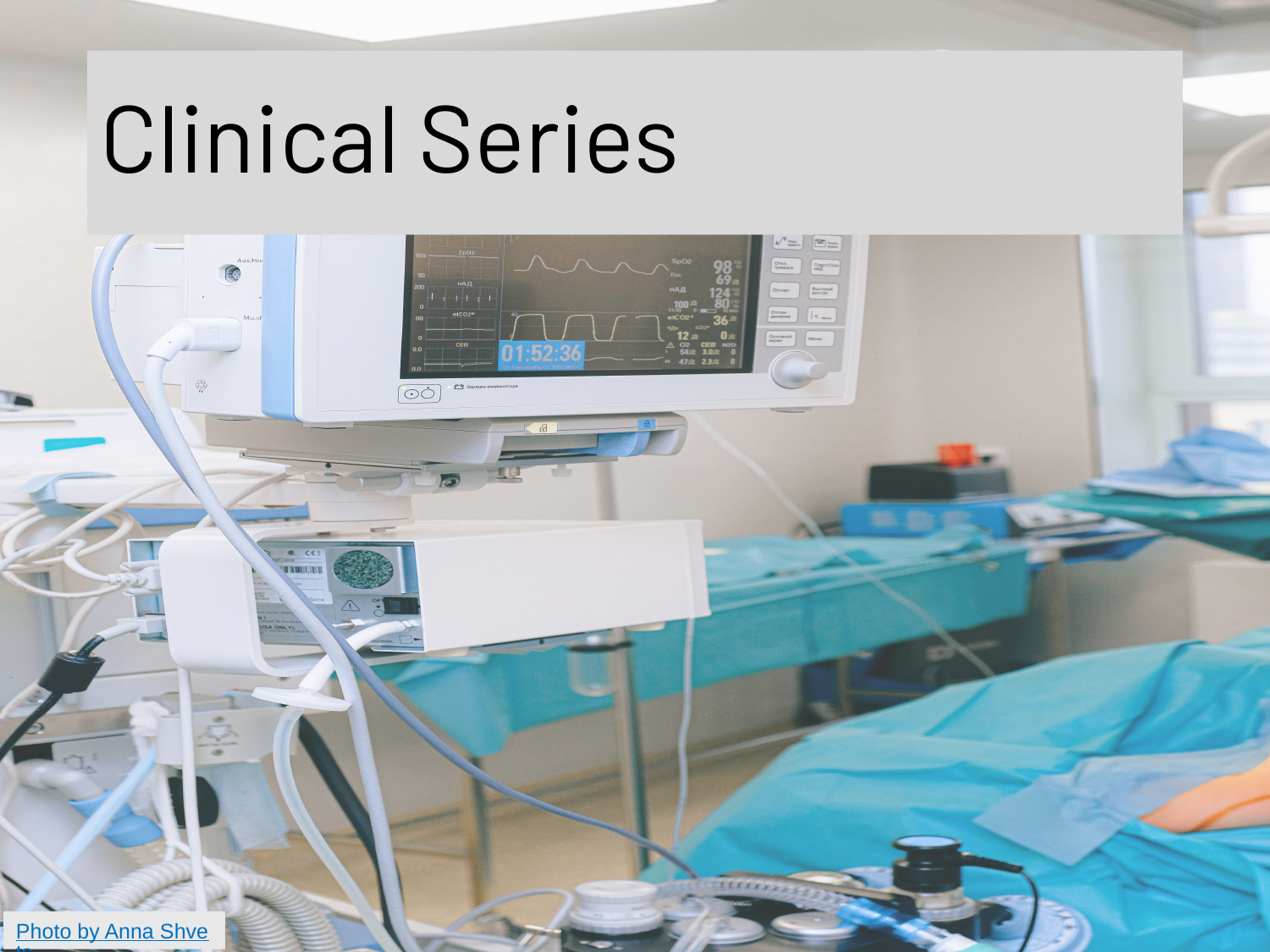

# Clinical Series
Photo by Anna Shvets